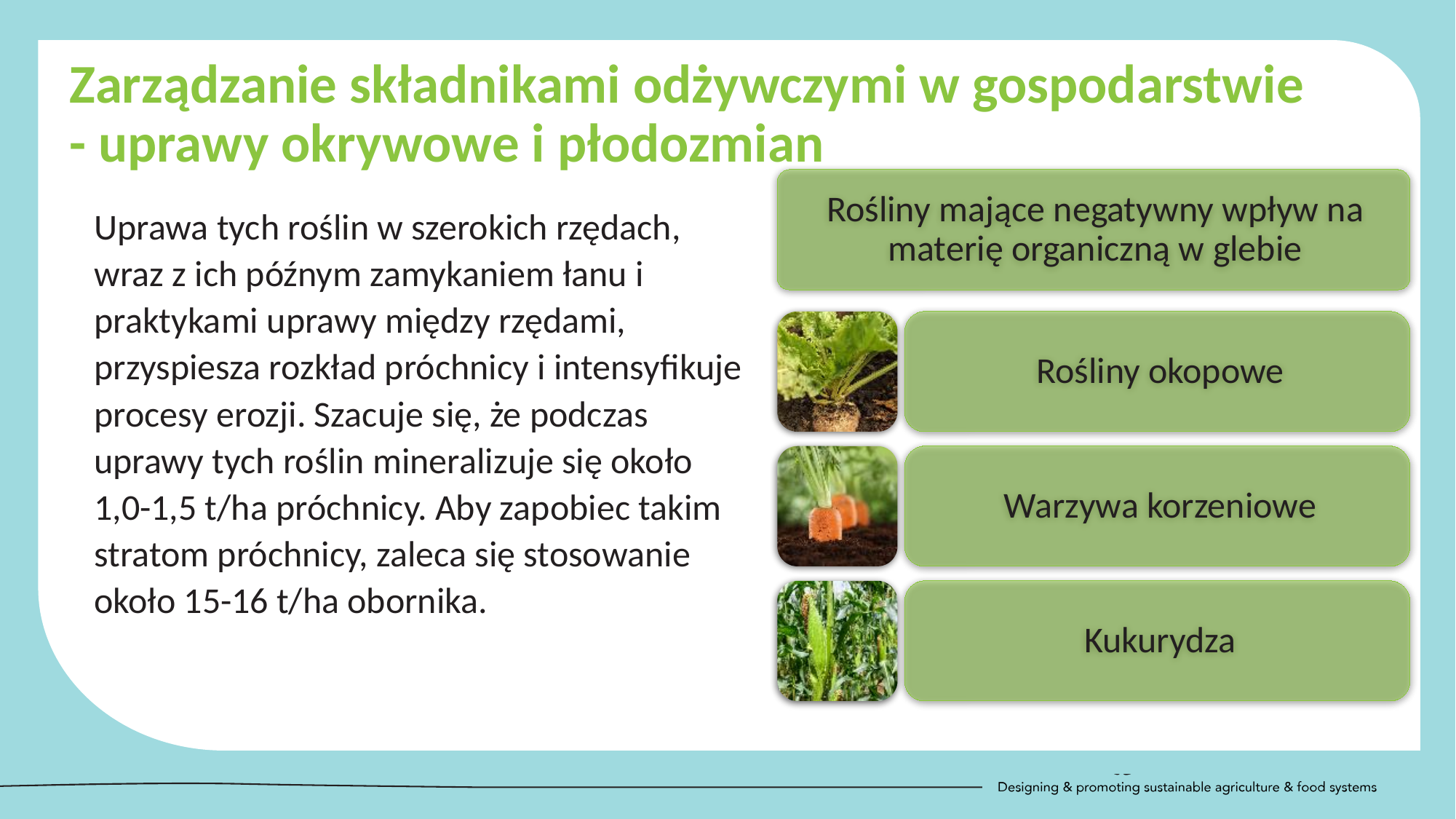

Zarządzanie składnikami odżywczymi w gospodarstwie - uprawy okrywowe i płodozmian
Rośliny mające negatywny wpływ na materię organiczną w glebie
Rośliny okopowe
Warzywa korzeniowe
Kukurydza
Uprawa tych roślin w szerokich rzędach, wraz z ich późnym zamykaniem łanu i praktykami uprawy między rzędami, przyspiesza rozkład próchnicy i intensyfikuje procesy erozji. Szacuje się, że podczas uprawy tych roślin mineralizuje się około 1,0-1,5 t/ha próchnicy. Aby zapobiec takim stratom próchnicy, zaleca się stosowanie około 15-16 t/ha obornika.